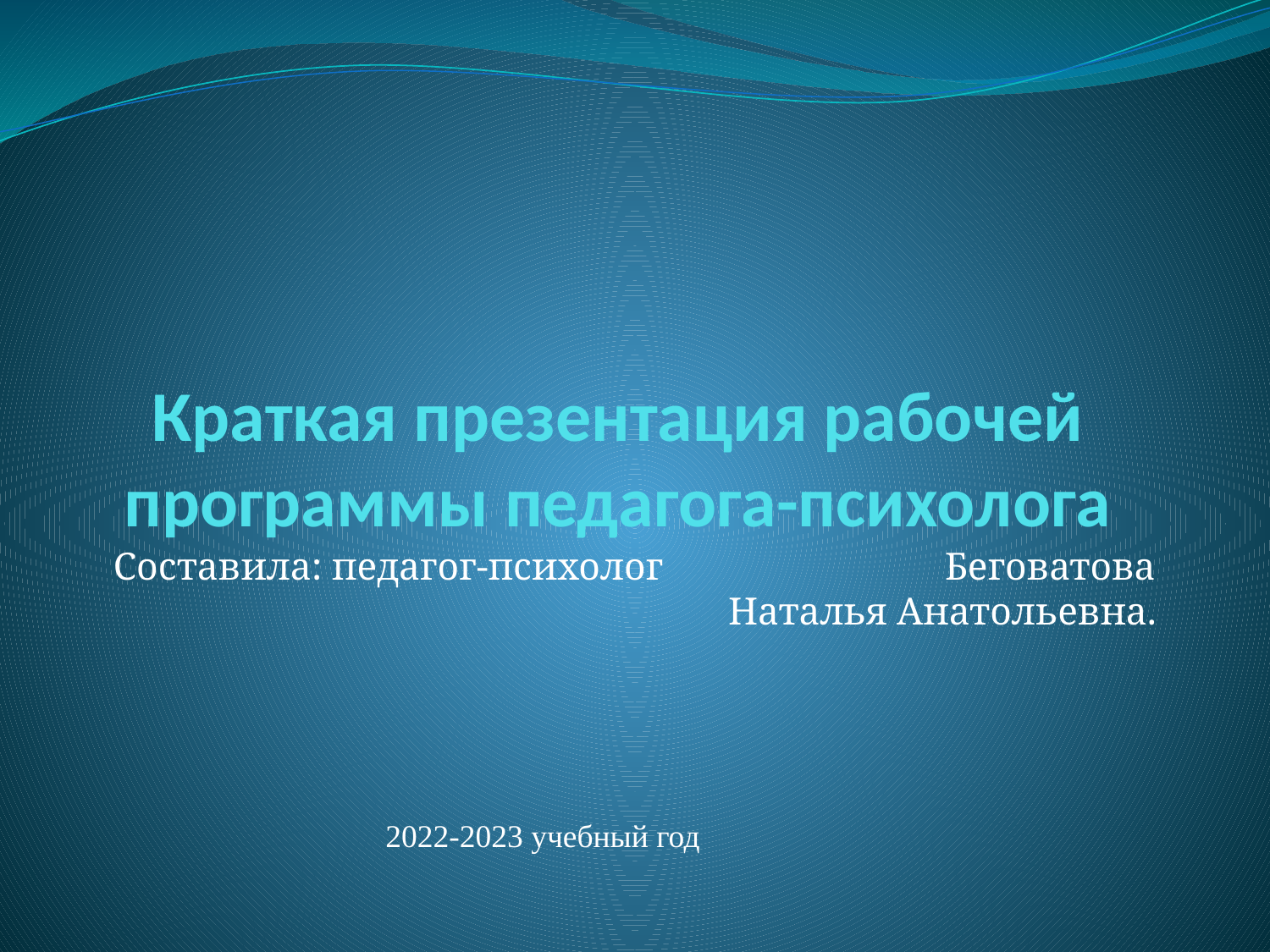

# Краткая презентация рабочей программы педагога-психолога
  Составила: педагог-психолог                             Беговатова Наталья Анатольевна.

2022-2023 учебный год